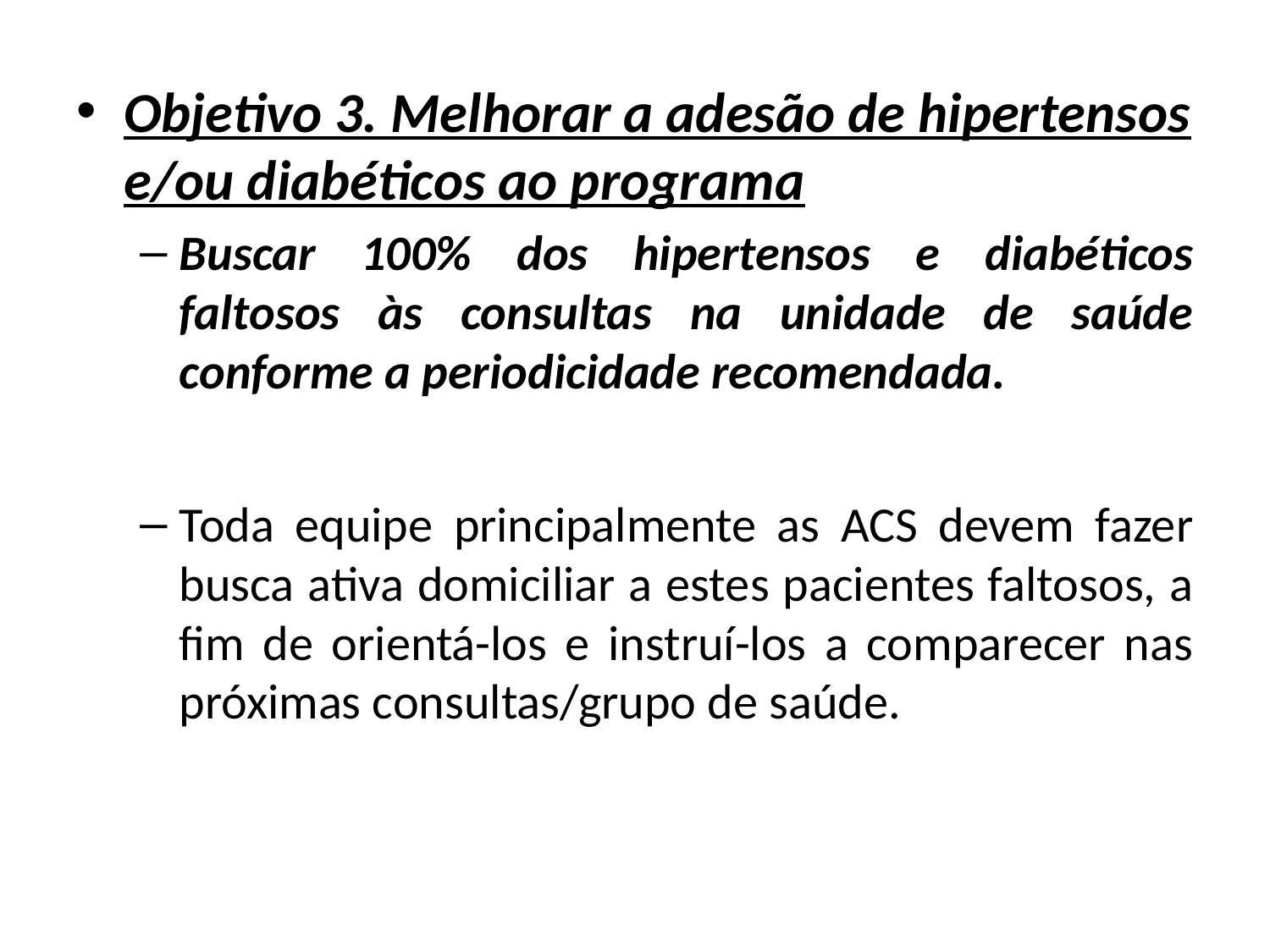

Objetivo 3. Melhorar a adesão de hipertensos e/ou diabéticos ao programa
Buscar 100% dos hipertensos e diabéticos faltosos às consultas na unidade de saúde conforme a periodicidade recomendada.

Toda equipe principalmente as ACS devem fazer busca ativa domiciliar a estes pacientes faltosos, a fim de orientá-los e instruí-los a comparecer nas próximas consultas/grupo de saúde.